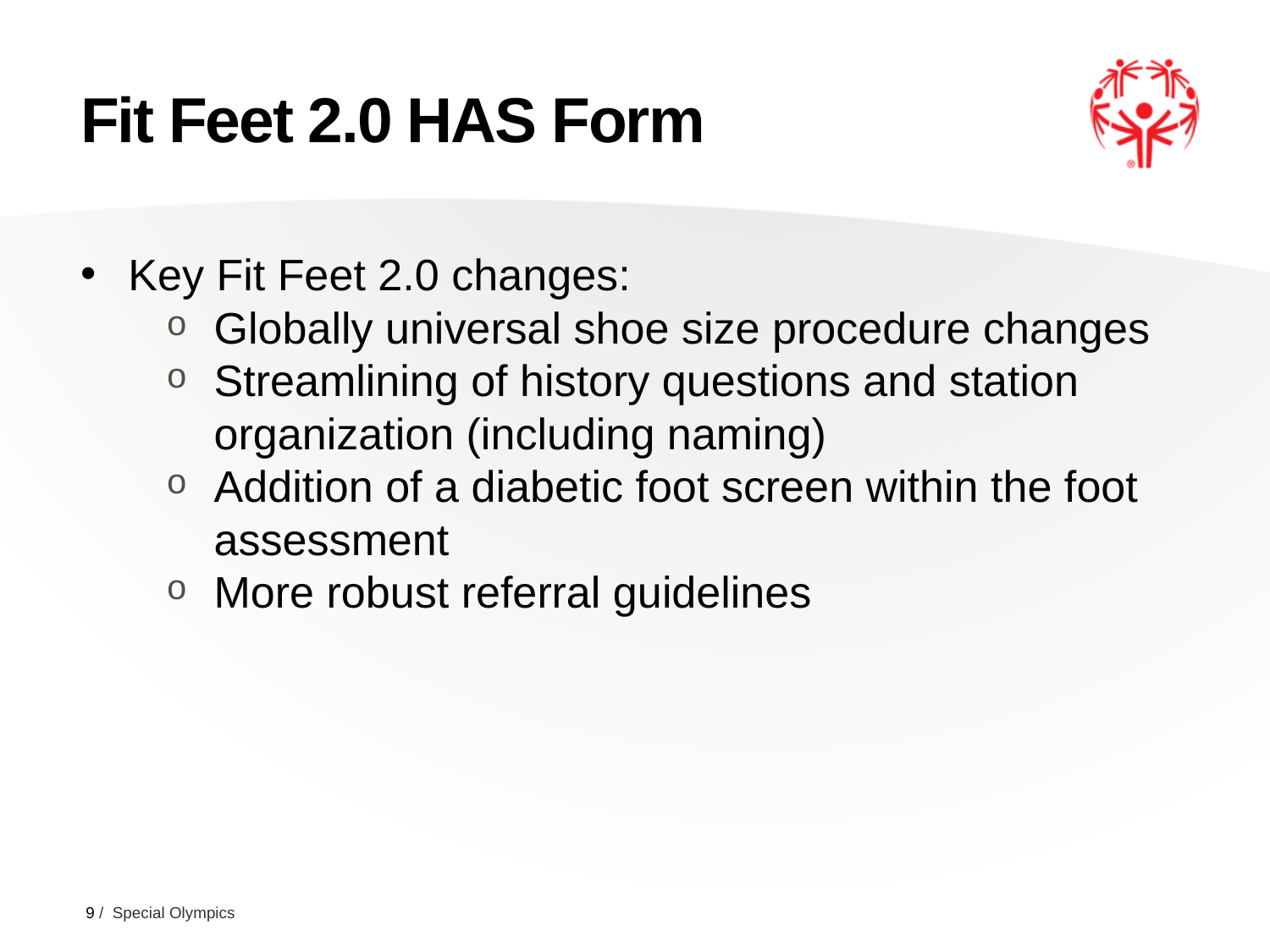

# Fit Feet 2.0 HAS Form
Key Fit Feet 2.0 changes:
Globally universal shoe size procedure changes
Streamlining of history questions and station organization (including naming)
Addition of a diabetic foot screen within the foot assessment
More robust referral guidelines

9 /  Special Olympics